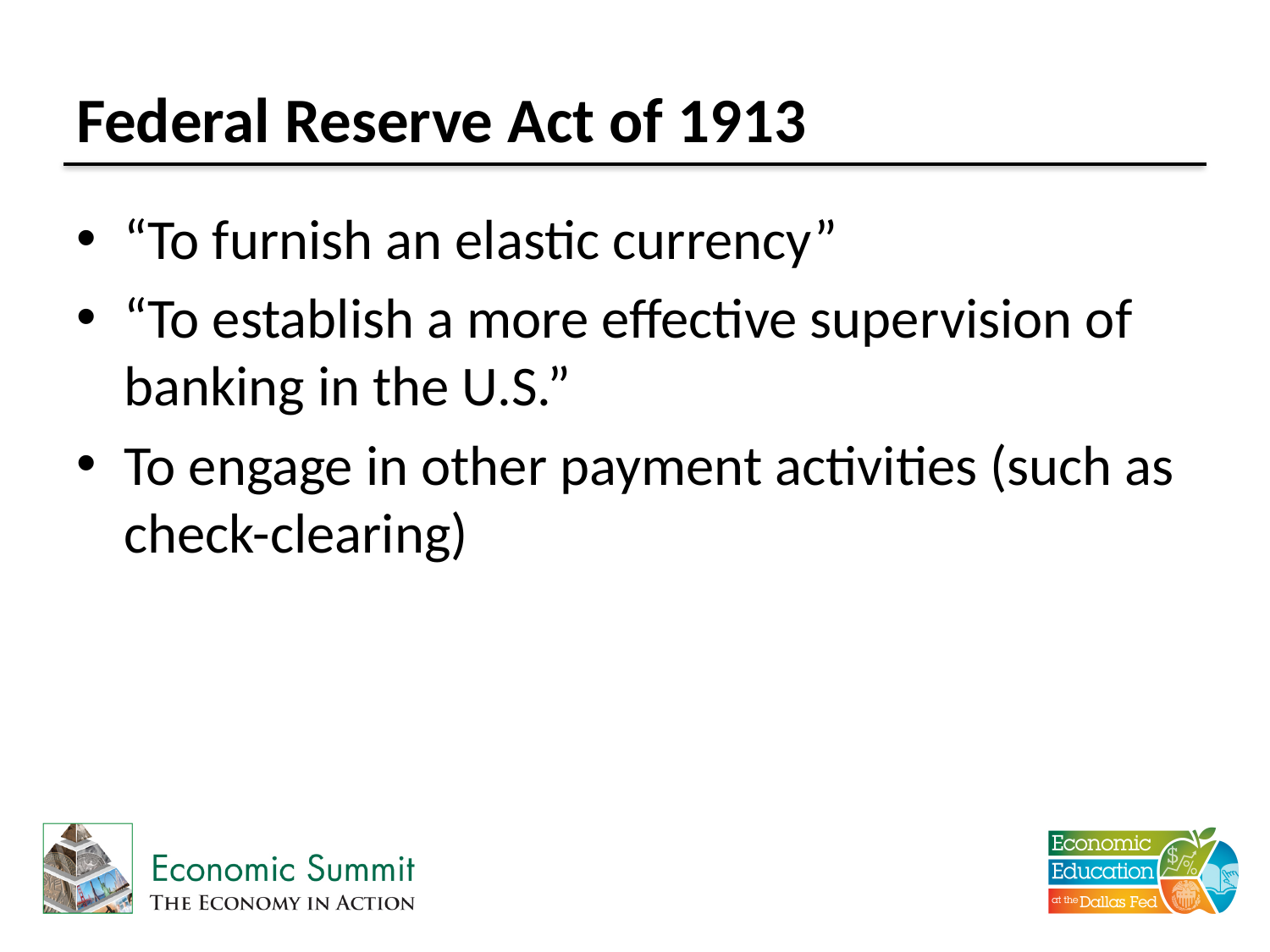

# Federal Reserve Act of 1913
“To furnish an elastic currency”
“To establish a more effective supervision of banking in the U.S.”
To engage in other payment activities (such as check-clearing)